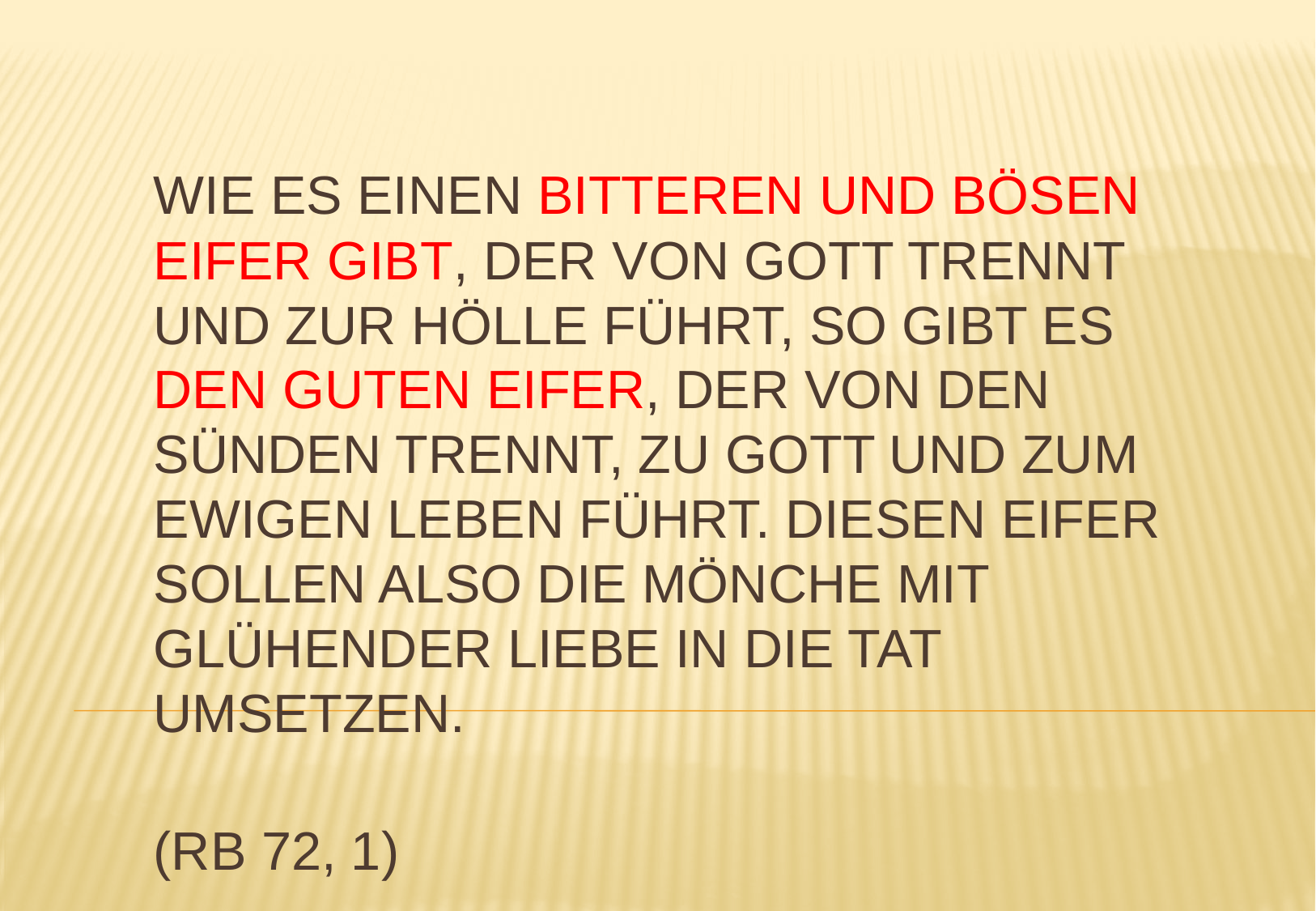

# Wie es einen bitteren und bösen Eifer gibt, der von Gott trennt und zur Hölle führt, so gibt es den guten Eifer, der von den Sünden trennt, zu Gott und zum ewigen Leben führt. Diesen Eifer sollen also die Mönche mit glühender Liebe in die Tat umsetzen. (RB 72, 1)